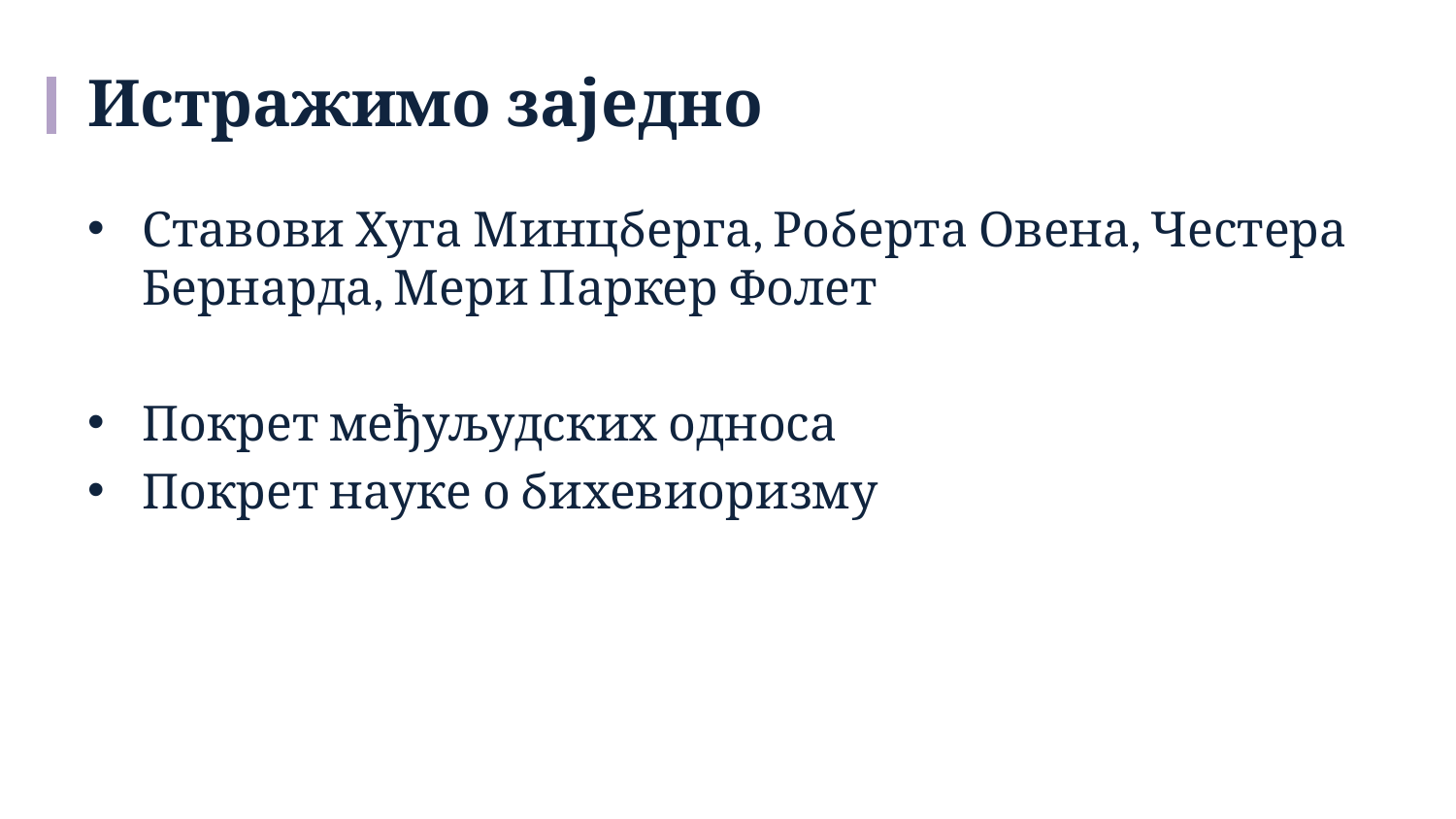

# Истражимо заједно
Ставови Хуга Минцберга, Роберта Овена, Честера Бернарда, Мери Паркер Фолет

Покрет међуљудских односа
Покрет науке о бихевиоризму